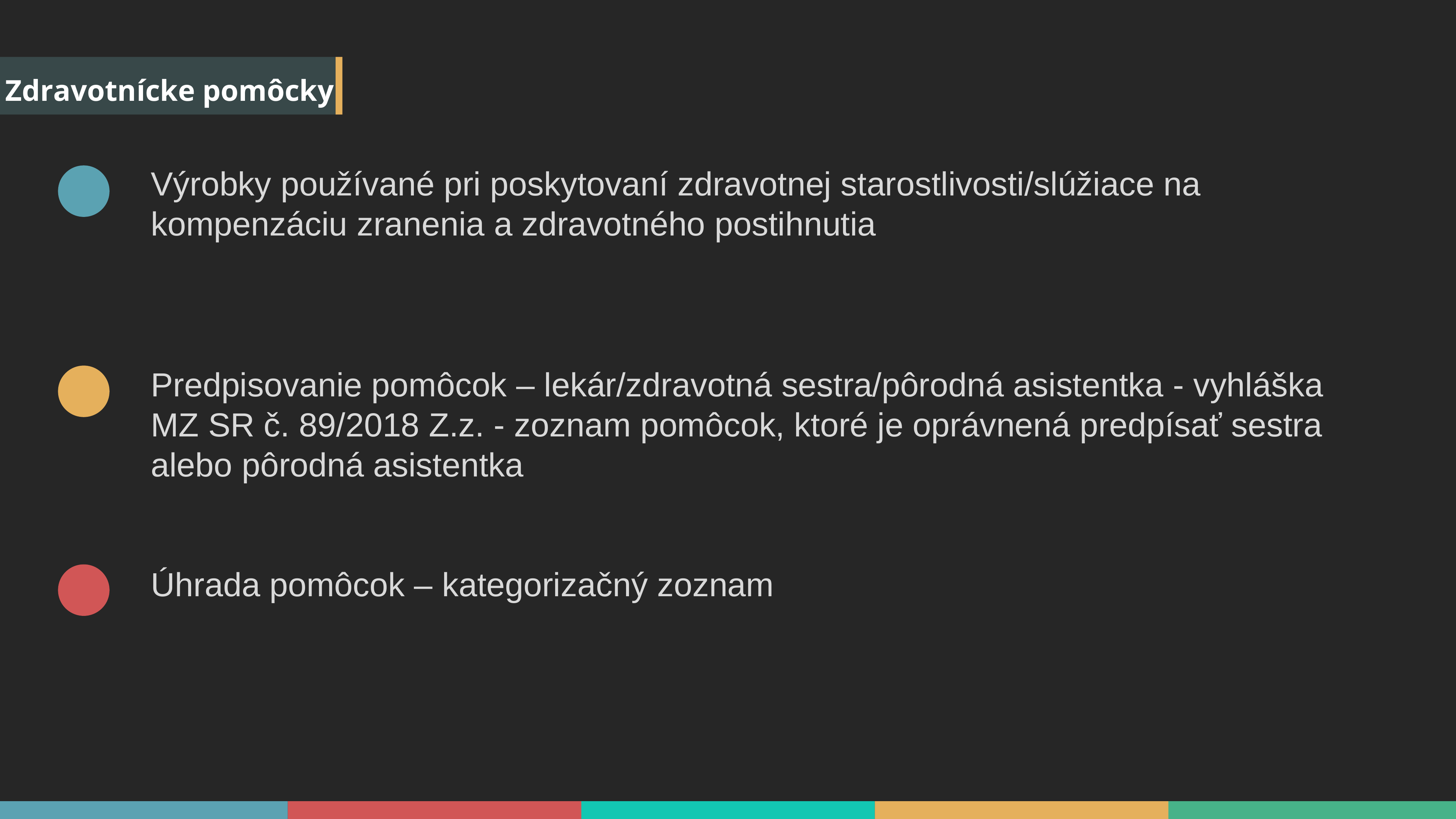

Zdravotnícke pomôcky
Výrobky používané pri poskytovaní zdravotnej starostlivosti/slúžiace na kompenzáciu zranenia a zdravotného postihnutia

Predpisovanie pomôcok – lekár/zdravotná sestra/pôrodná asistentka - vyhláška MZ SR č. 89/2018 Z.z. - zoznam pomôcok, ktoré je oprávnená predpísať sestra alebo pôrodná asistentka

Úhrada pomôcok – kategorizačný zoznam